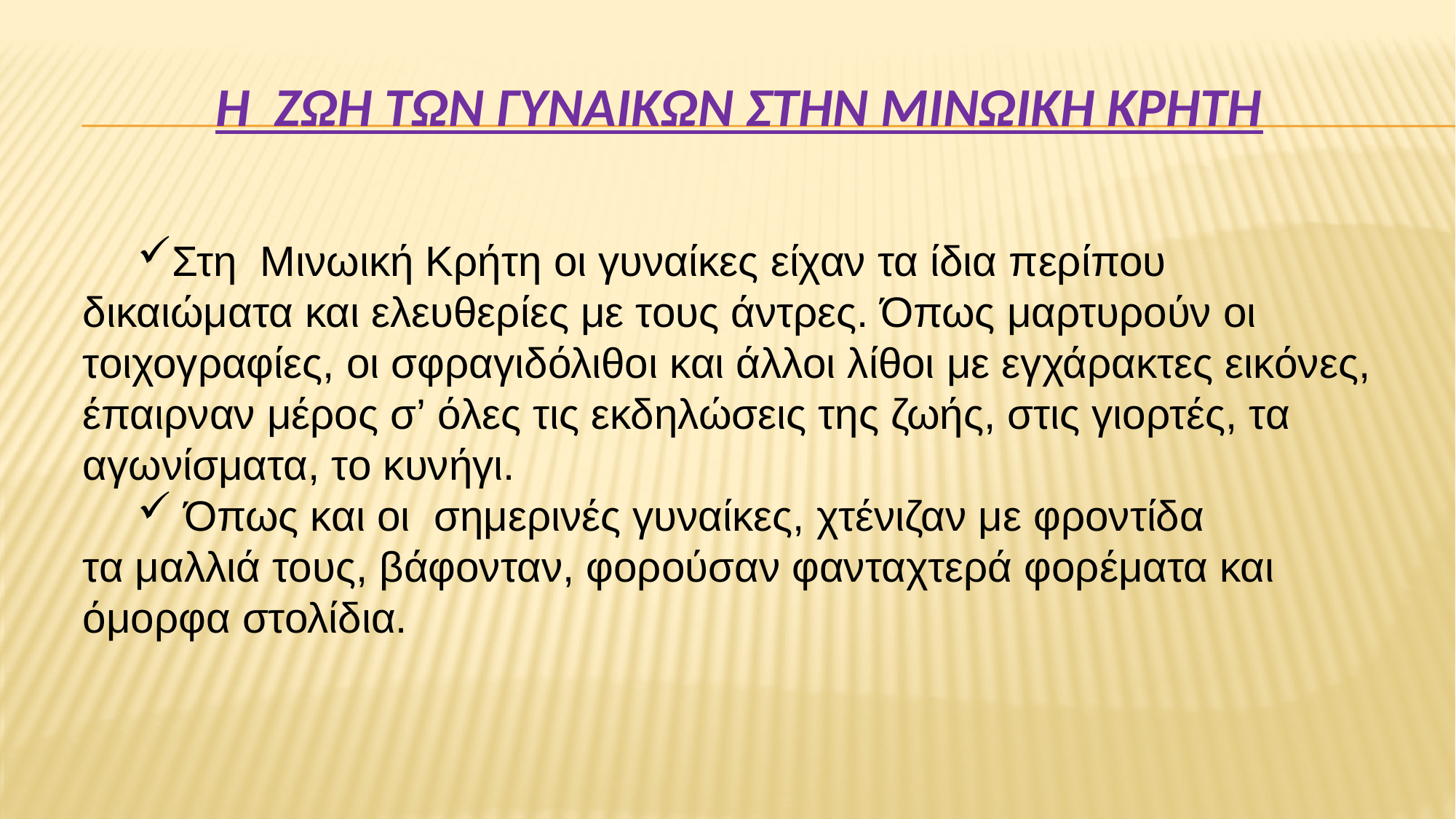

# Η  ζωη των Γυναικων στην μινωικη κρητη
Στη  Μινωική Κρήτη οι γυναίκες είχαν τα ίδια περίπου δικαιώματα και ελευθερίες με τους άντρες. Όπως μαρτυρούν οι τοιχογραφίες, οι σφραγιδόλιθοι και άλλοι λίθοι με εγχάρακτες εικόνες,
έπαιρναν μέρος σ’ όλες τις εκδηλώσεις της ζωής, στις γιορτές, τα αγωνίσματα, το κυνήγι.
 Όπως και οι  σημερινές γυναίκες, χτένιζαν με φροντίδα τα μαλλιά τους, βάφονταν, φορούσαν φανταχτερά φορέματα και όμορφα στολίδια.